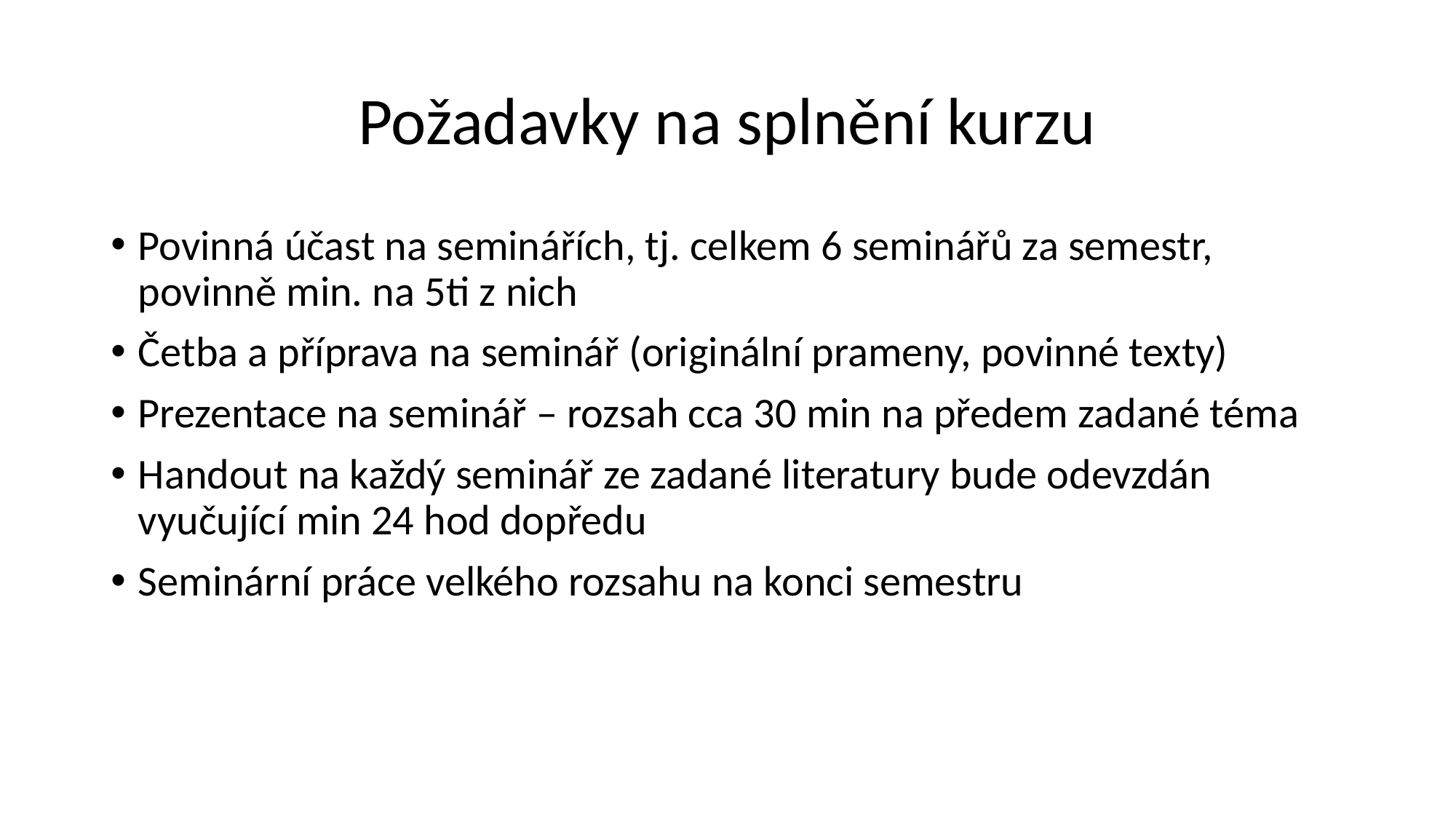

# Požadavky na splnění kurzu
Povinná účast na seminářích, tj. celkem 6 seminářů za semestr, povinně min. na 5ti z nich
Četba a příprava na seminář (originální prameny, povinné texty)
Prezentace na seminář – rozsah cca 30 min na předem zadané téma
Handout na každý seminář ze zadané literatury bude odevzdán vyučující min 24 hod dopředu
Seminární práce velkého rozsahu na konci semestru